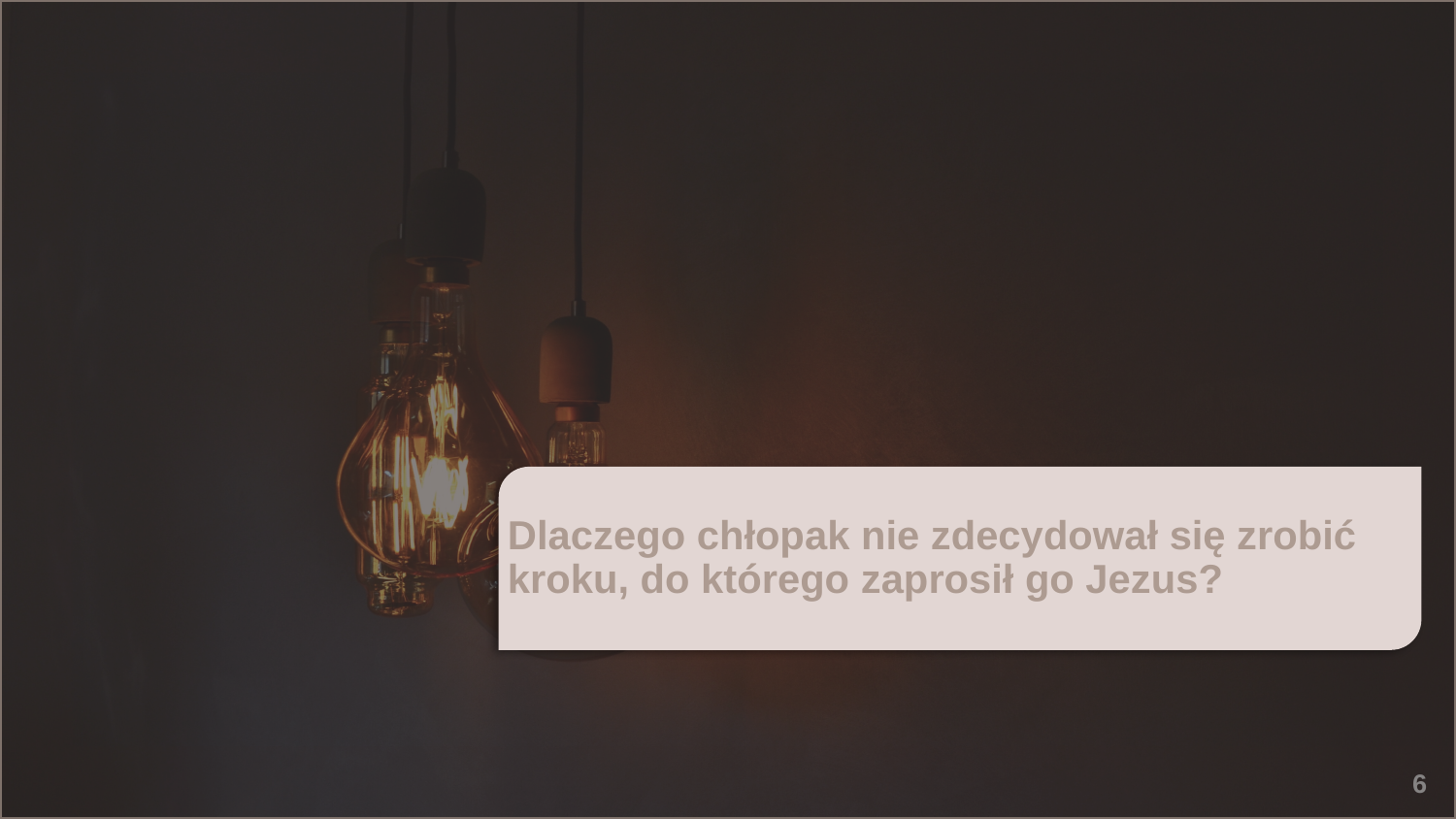

Dlaczego chłopak nie zdecydował się zrobić kroku, do którego zaprosił go Jezus?
6